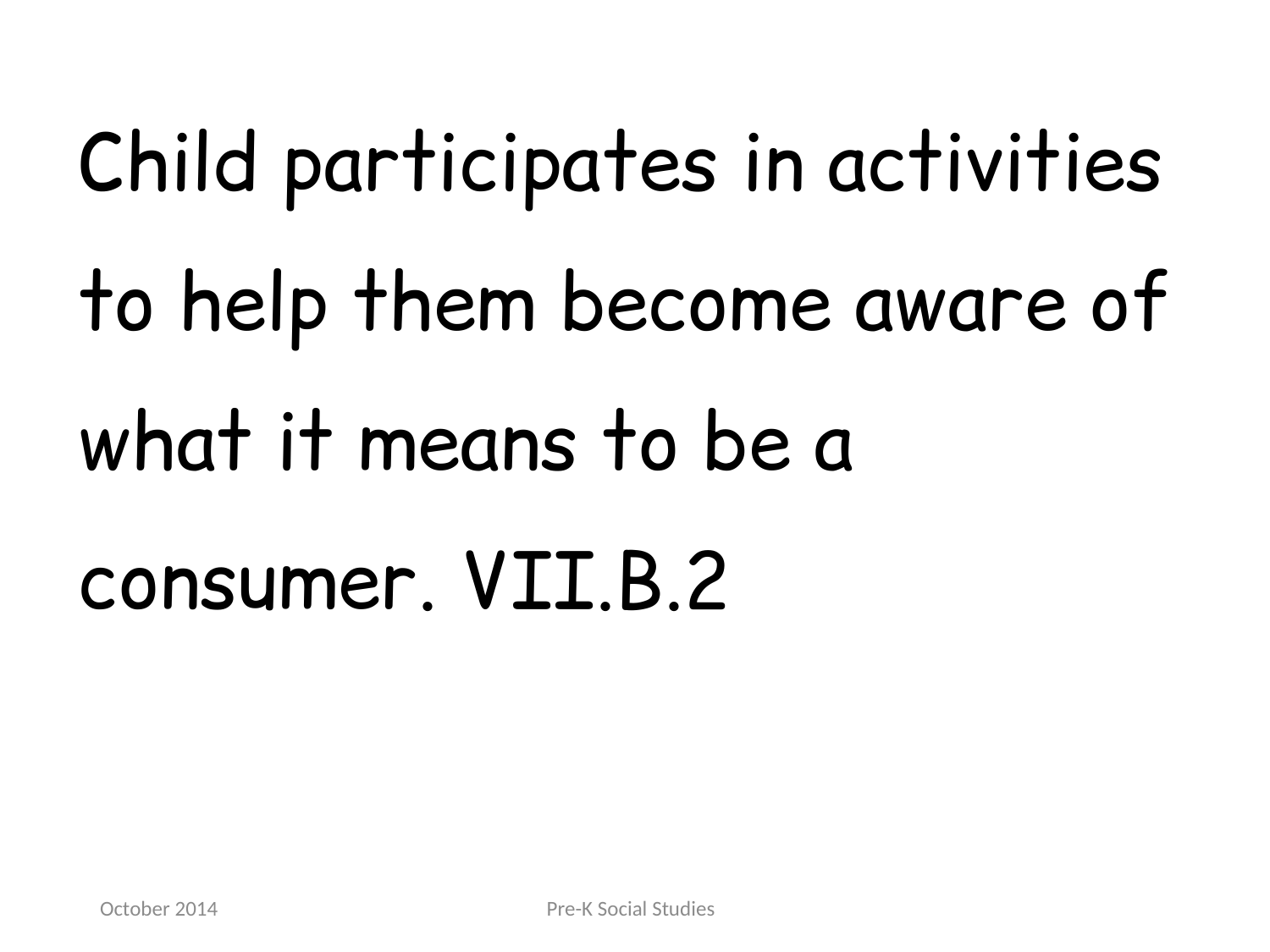

Child participates in activities to help them become aware of what it means to be a consumer. VII.B.2

October 2014
Pre-K Social Studies